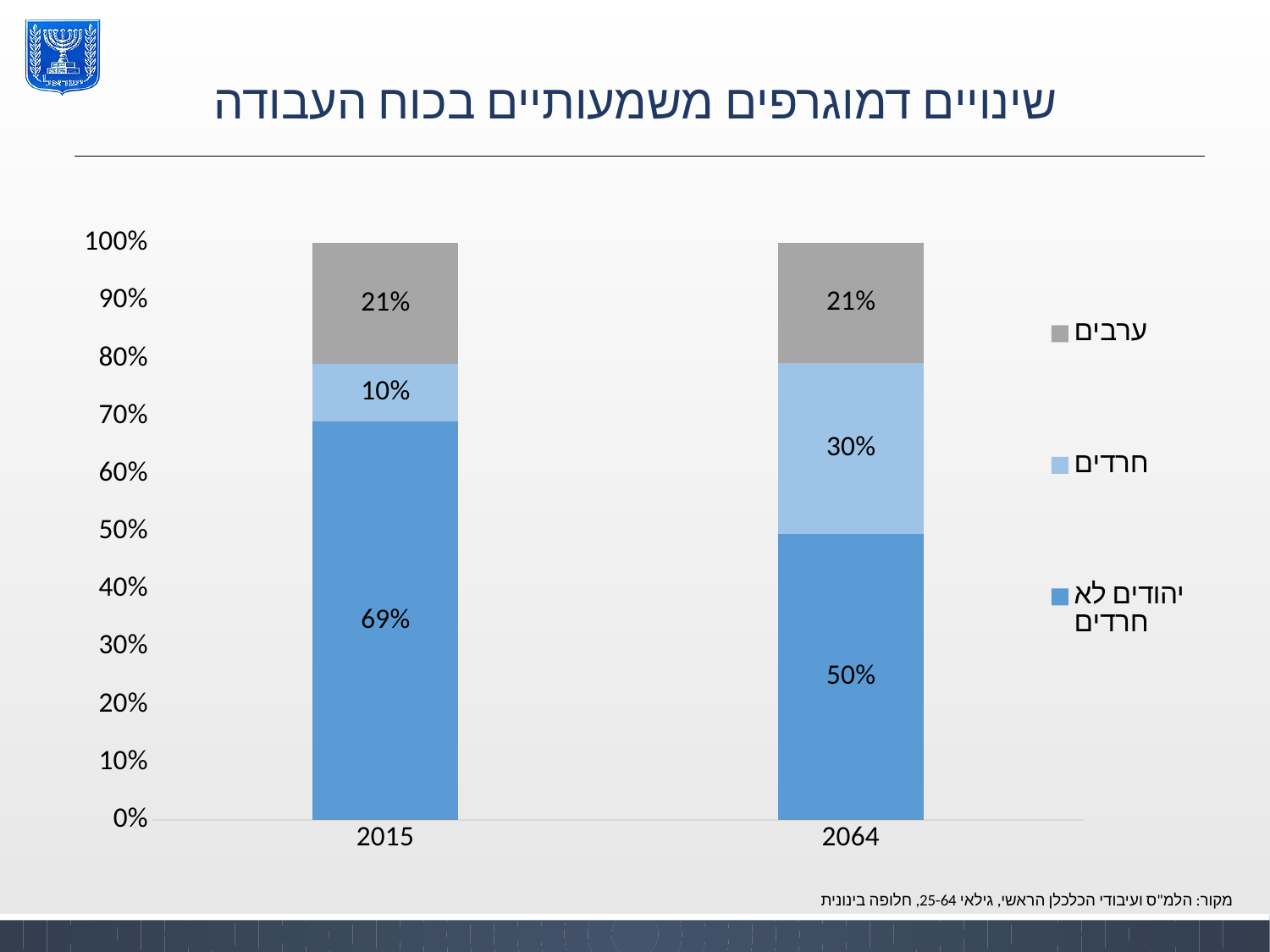

# שינויים דמוגרפים משמעותיים בכוח העבודה

### Chart

| Category | יהודים לא חרדים | חרדים | ערבים |
|---|---|---|---|
| 2015 | 0.69 | 0.1 | 0.21 |
| 2064 | 0.5 | 0.3 | 0.21 |
מקור: הלמ"ס ועיבודי הכלכלן הראשי, גילאי 25-64, חלופה בינונית